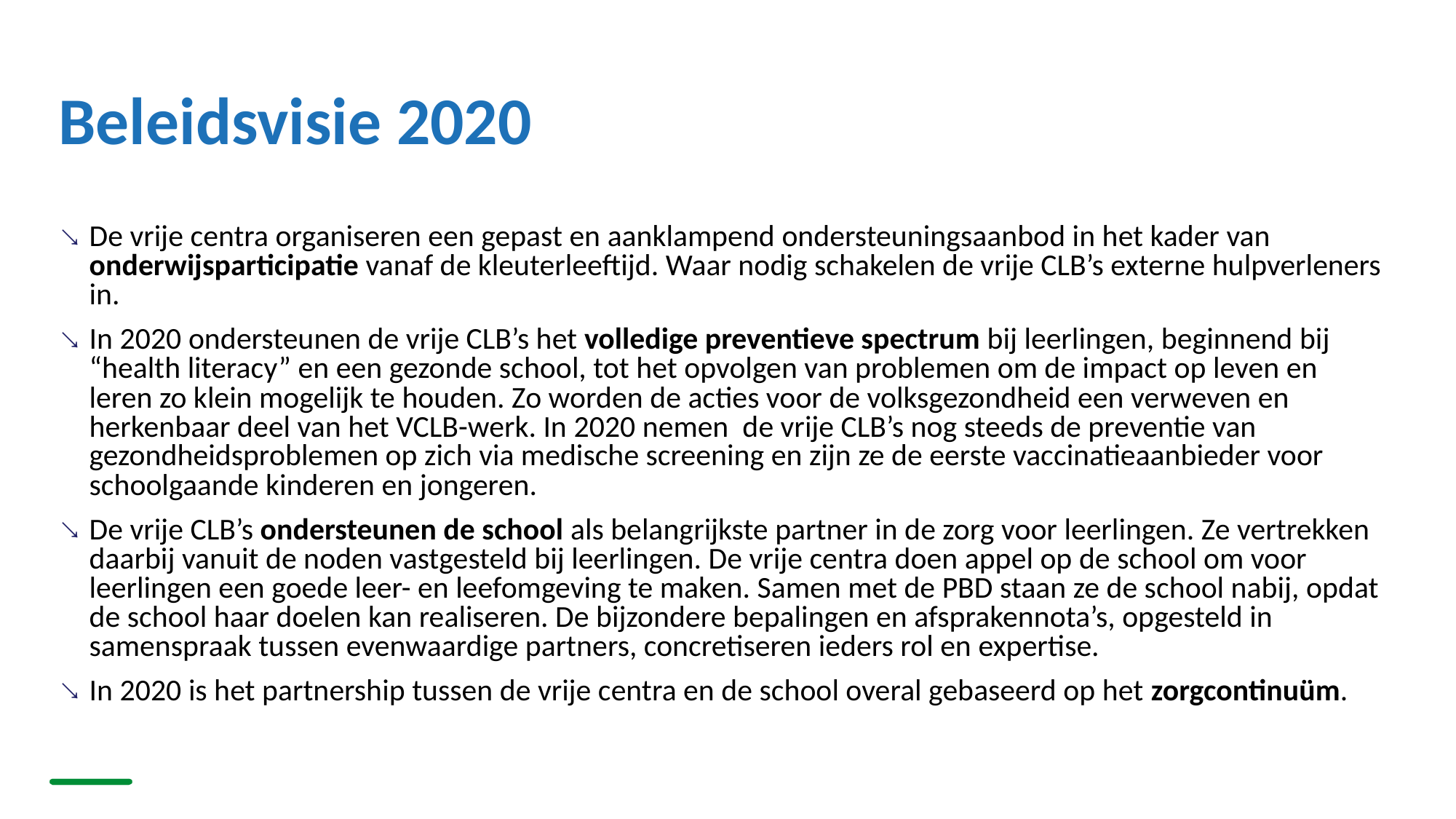

# Beleidsvisie 2020
De vrije centra organiseren een gepast en aanklampend ondersteuningsaanbod in het kader van onderwijsparticipatie vanaf de kleuterleeftijd. Waar nodig schakelen de vrije CLB’s externe hulpverleners in.
In 2020 ondersteunen de vrije CLB’s het volledige preventieve spectrum bij leerlingen, beginnend bij “health literacy” en een gezonde school, tot het opvolgen van problemen om de impact op leven en leren zo klein mogelijk te houden. Zo worden de acties voor de volksgezondheid een verweven en herkenbaar deel van het VCLB-werk. In 2020 nemen  de vrije CLB’s nog steeds de preventie van gezondheidsproblemen op zich via medische screening en zijn ze de eerste vaccinatieaanbieder voor schoolgaande kinderen en jongeren.
De vrije CLB’s ondersteunen de school als belangrijkste partner in de zorg voor leerlingen. Ze vertrekken daarbij vanuit de noden vastgesteld bij leerlingen. De vrije centra doen appel op de school om voor leerlingen een goede leer- en leefomgeving te maken. Samen met de PBD staan ze de school nabij, opdat de school haar doelen kan realiseren. De bijzondere bepalingen en afsprakennota’s, opgesteld in samenspraak tussen evenwaardige partners, concretiseren ieders rol en expertise.
In 2020 is het partnership tussen de vrije centra en de school overal gebaseerd op het zorgcontinuüm.